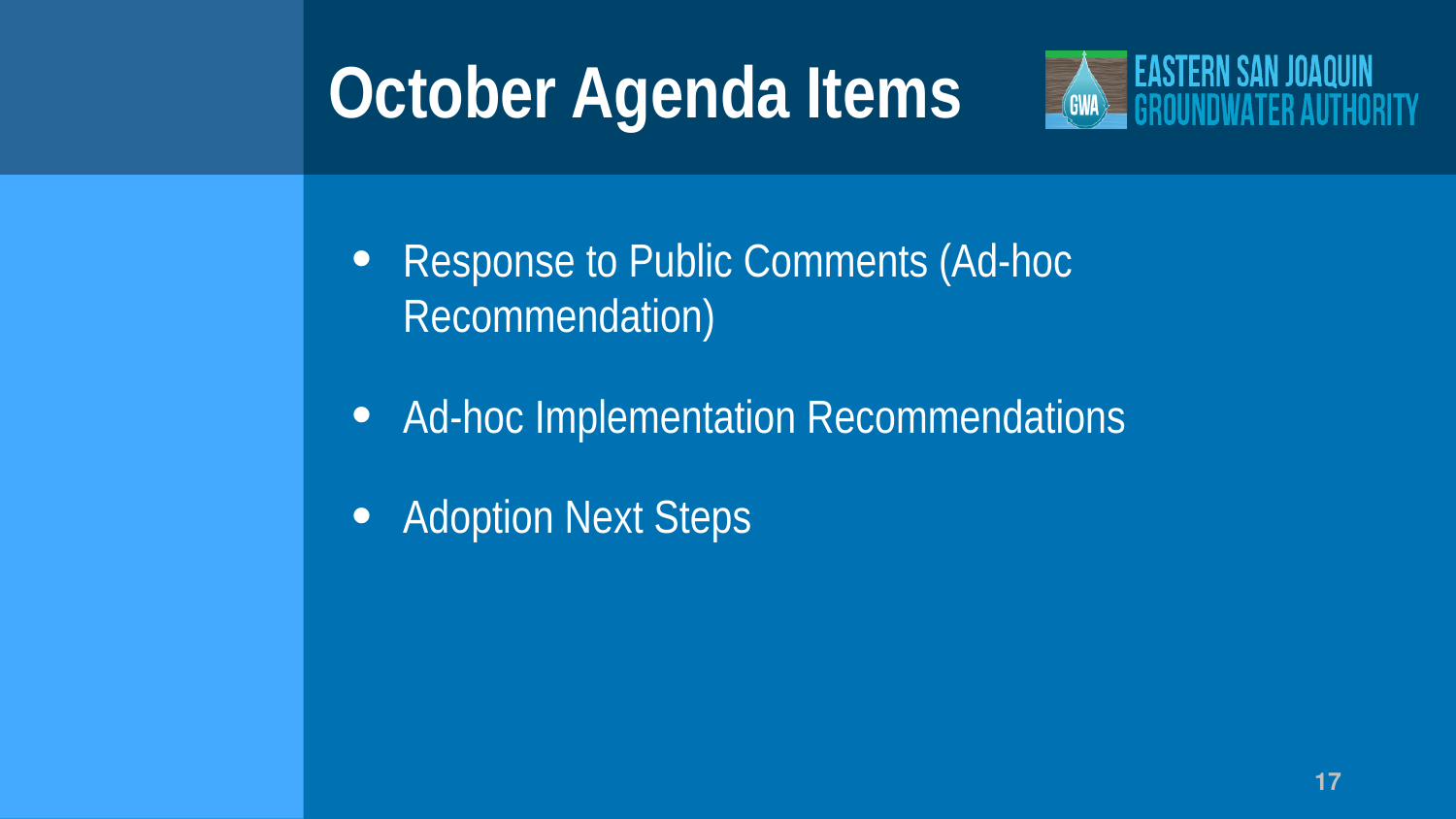

# October Agenda Items
Response to Public Comments (Ad-hoc Recommendation)
Ad-hoc Implementation Recommendations
Adoption Next Steps
17